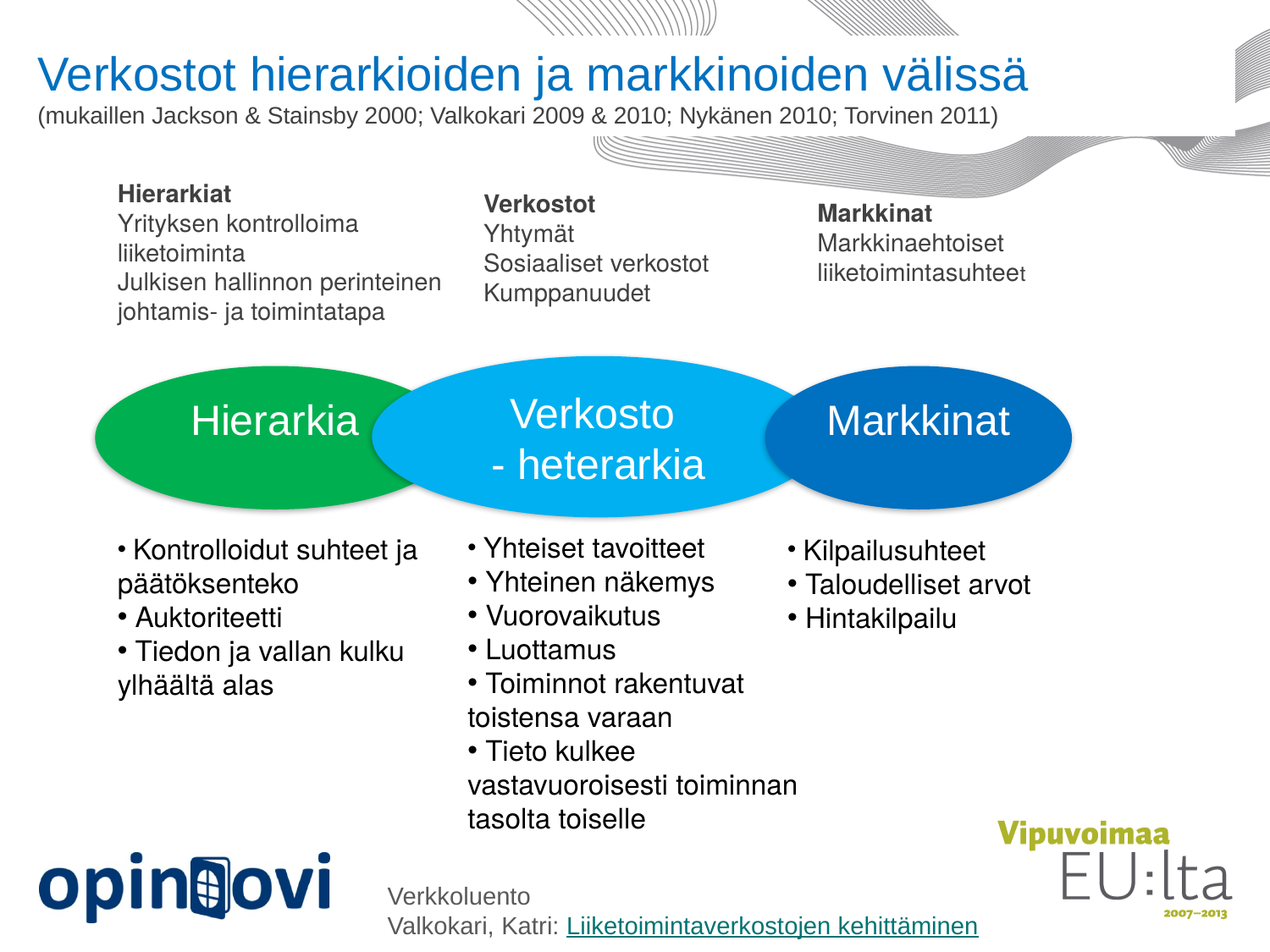

# Verkostot hierarkioiden ja markkinoiden välissä (mukaillen Jackson & Stainsby 2000; Valkokari 2009 & 2010; Nykänen 2010; Torvinen 2011)

Hierarkiat
Yrityksen kontrolloima
liiketoiminta
Julkisen hallinnon perinteinen johtamis- ja toimintatapa

Verkostot
Yhtymät
Sosiaaliset verkostot
Kumppanuudet

Markkinat
Markkinaehtoiset
liiketoimintasuhteet

Verkosto
- heterarkia
Hierarkia

Markkinat

 Kontrolloidut suhteet ja päätöksenteko
 Auktoriteetti
 Tiedon ja vallan kulku ylhäältä alas
 Yhteiset tavoitteet
 Yhteinen näkemys
 Vuorovaikutus
 Luottamus
 Toiminnot rakentuvat toistensa varaan
 Tieto kulkee vastavuoroisesti toiminnan tasolta toiselle

 Kilpailusuhteet
 Taloudelliset arvot
 Hintakilpailu

Verkkoluento
Valkokari, Katri: Liiketoimintaverkostojen kehittäminen